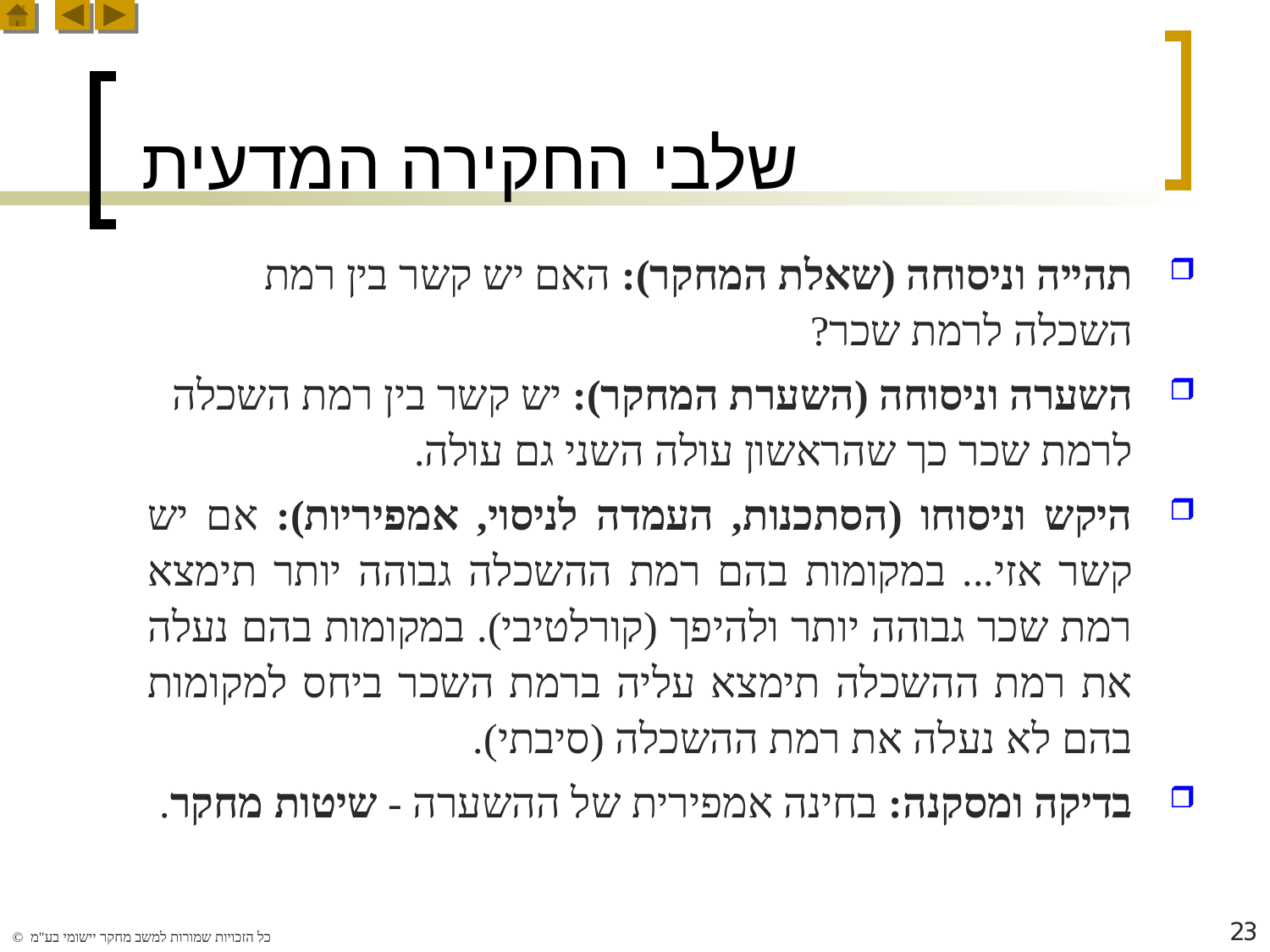

# שלבי החקירה המדעית
תהייה וניסוחה (שאלת המחקר): האם יש קשר בין רמת השכלה לרמת שכר?
השערה וניסוחה (השערת המחקר): יש קשר בין רמת השכלה לרמת שכר כך שהראשון עולה השני גם עולה.
היקש וניסוחו (הסתכנות, העמדה לניסוי, אמפיריות): אם יש קשר אזי... במקומות בהם רמת ההשכלה גבוהה יותר תימצא רמת שכר גבוהה יותר ולהיפך (קורלטיבי). במקומות בהם נעלה את רמת ההשכלה תימצא עליה ברמת השכר ביחס למקומות בהם לא נעלה את רמת ההשכלה (סיבתי).
בדיקה ומסקנה: בחינה אמפירית של ההשערה - שיטות מחקר.
23